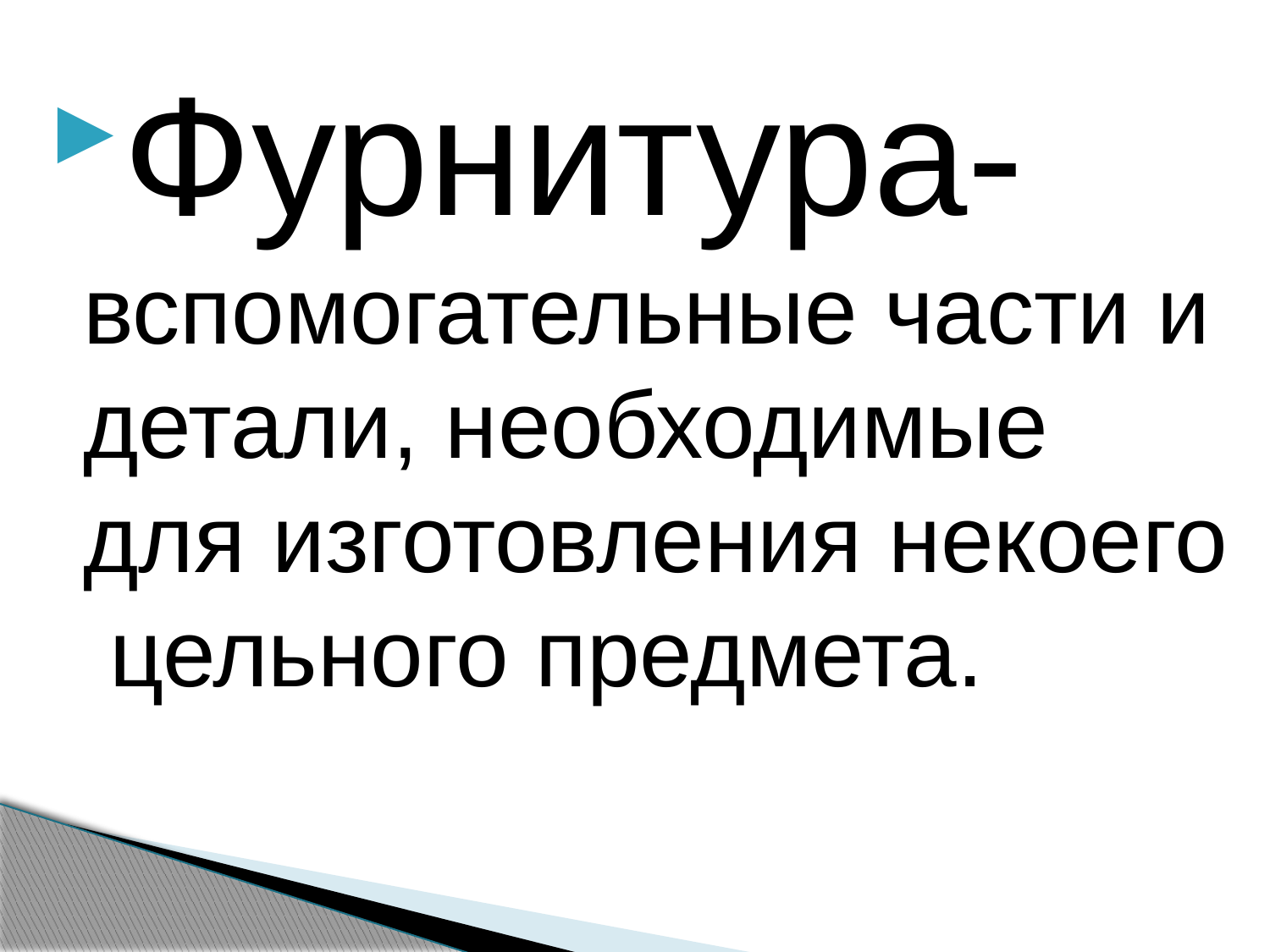

#
Фурнитура- вспомогательные части и детали, необходимые для изготовления некоего  цельного предмета.